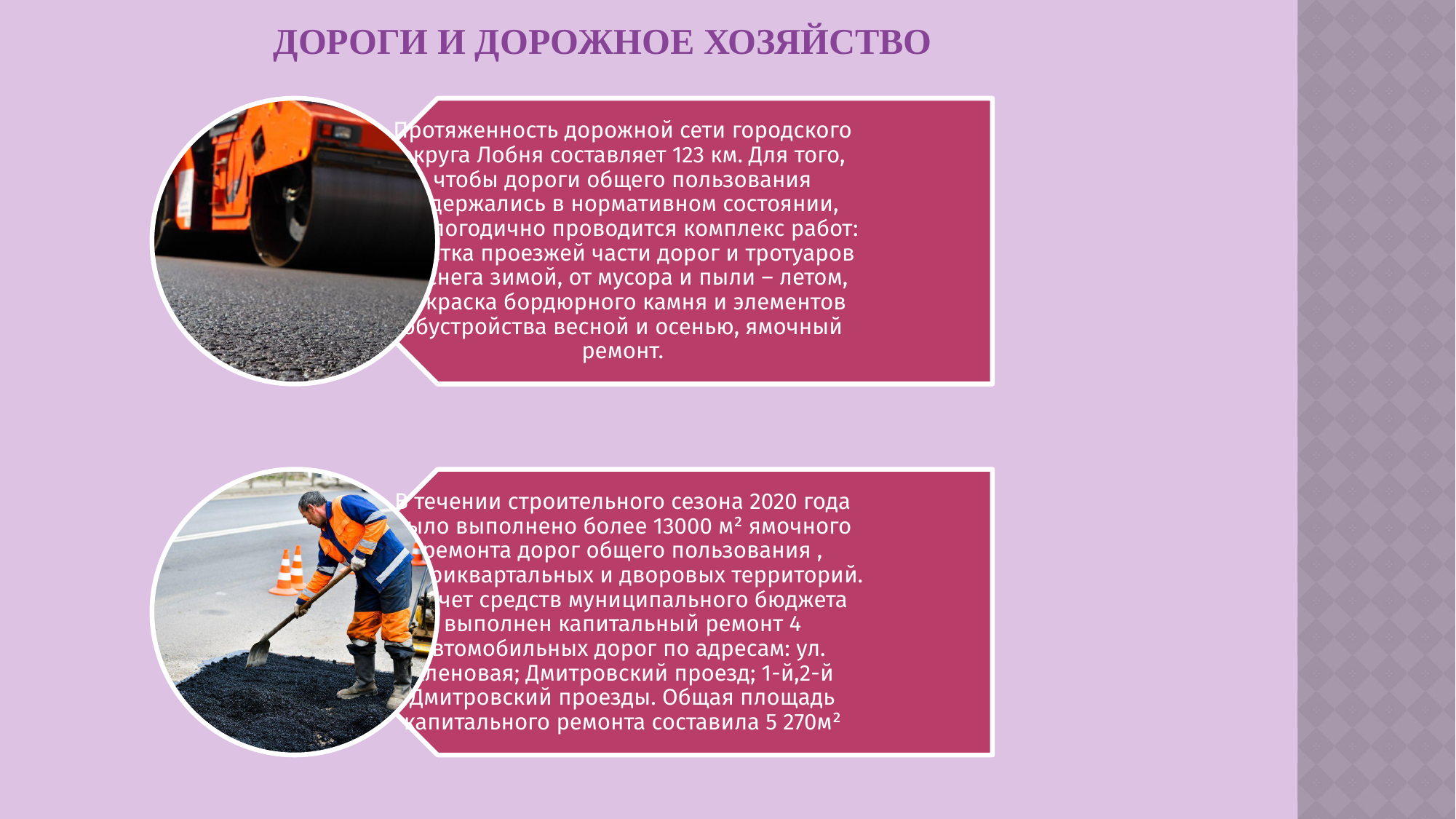

# Дороги и дорожное хозяйство
Протяженность дорожной сети городского округа Лобня составляет 123 км. Для того, чтобы дороги общего пользования содержались в нормативном состоянии, круглогодично проводится комплекс работ: очистка проезжей части дорог и тротуаров от снега зимой, от мусора и пыли – летом, покраска бордюрного камня и элементов обустройства весной и осенью, ямочный ремонт.
В течении строительного сезона 2020 года было выполнено более 13000 м² ямочного ремонта дорог общего пользования , внутриквартальных и дворовых территорий. За счет средств муниципального бюджета выполнен капитальный ремонт 4 автомобильных дорог по адресам: ул. Кленовая; Дмитровский проезд; 1-й,2-й Дмитровский проезды. Общая площадь капитального ремонта составила 5 270м²